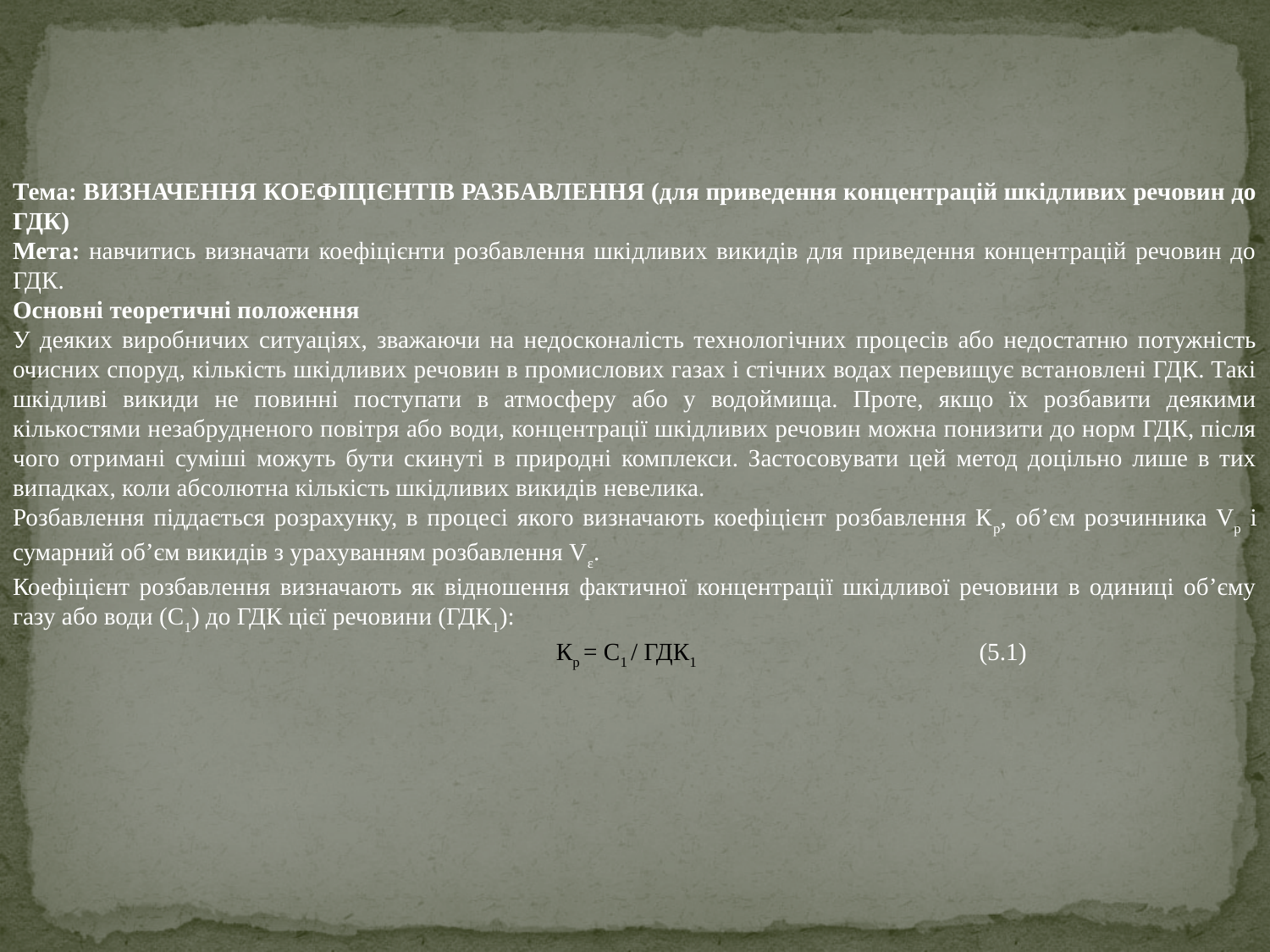

Тема: ВИЗНАЧЕННЯ КОЕФІЦІЄНТІВ РАЗБАВЛЕННЯ (для приведення концентрацій шкідливих речовин до ГДК)
Мета: навчитись визначати коефіцієнти розбавлення шкідливих викидів для приведення концентрацій речовин до ГДК.
Основні теоретичні положення
У деяких виробничих ситуаціях, зважаючи на недосконалість технологічних процесів або недостатню потужність очисних споруд, кількість шкідливих речовин в промислових газах і стічних водах перевищує встановлені ГДК. Такі шкідливі викиди не повинні поступати в атмосферу або у водоймища. Проте, якщо їх розбавити деякими кількостями незабрудненого повітря або води, концентрації шкідливих речовин можна понизити до норм ГДК, після чого отримані суміші можуть бути скинуті в природні комплекси. Застосовувати цей метод доцільно лише в тих випадках, коли абсолютна кількість шкідливих викидів невелика.
Розбавлення піддається розрахунку, в процесі якого визначають коефіцієнт розбавлення Кр, об’єм розчинника Vр і сумарний об’єм викидів з урахуванням розбавлення Vε.
Коефіцієнт розбавлення визначають як відношення фактичної концентрації шкідливої речовини в одиниці об’єму газу або води (С1) до ГДК цієї речовини (ГДК1):
                                                   Кр = С1 / ГДК1                                              (5.1)